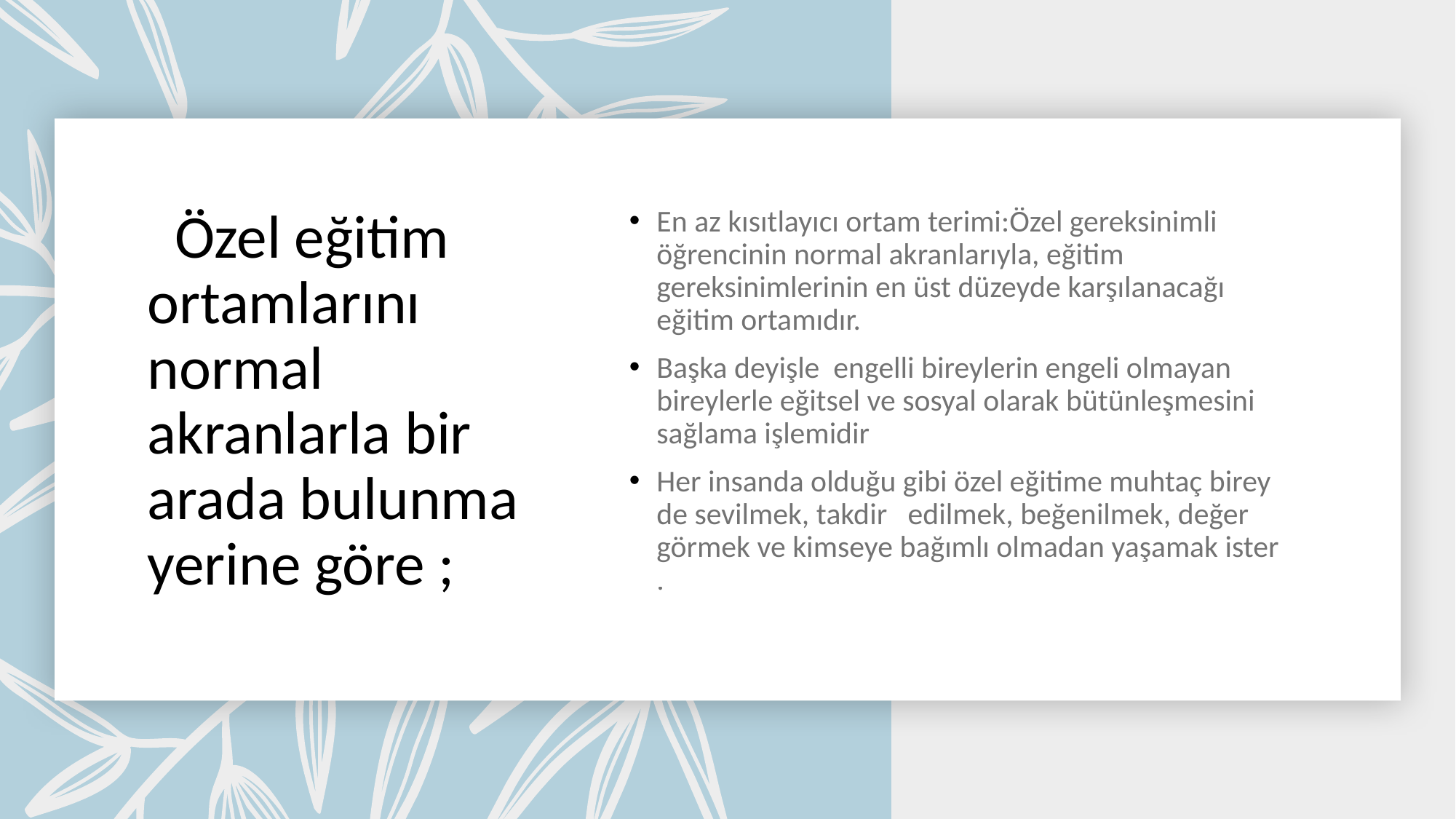

# Özel eğitim ortamlarını normal akranlarla bir arada bulunma yerine göre ;
En az kısıtlayıcı ortam terimi:Özel gereksinimli öğrencinin normal akranlarıyla, eğitim gereksinimlerinin en üst düzeyde karşılanacağı eğitim ortamıdır.
Başka deyişle  engelli bireylerin engeli olmayan bireylerle eğitsel ve sosyal olarak bütünleşmesini sağlama işlemidir
Her insanda olduğu gibi özel eğitime muhtaç birey de sevilmek, takdir   edilmek, beğenilmek, değer görmek ve kimseye bağımlı olmadan yaşamak ister .